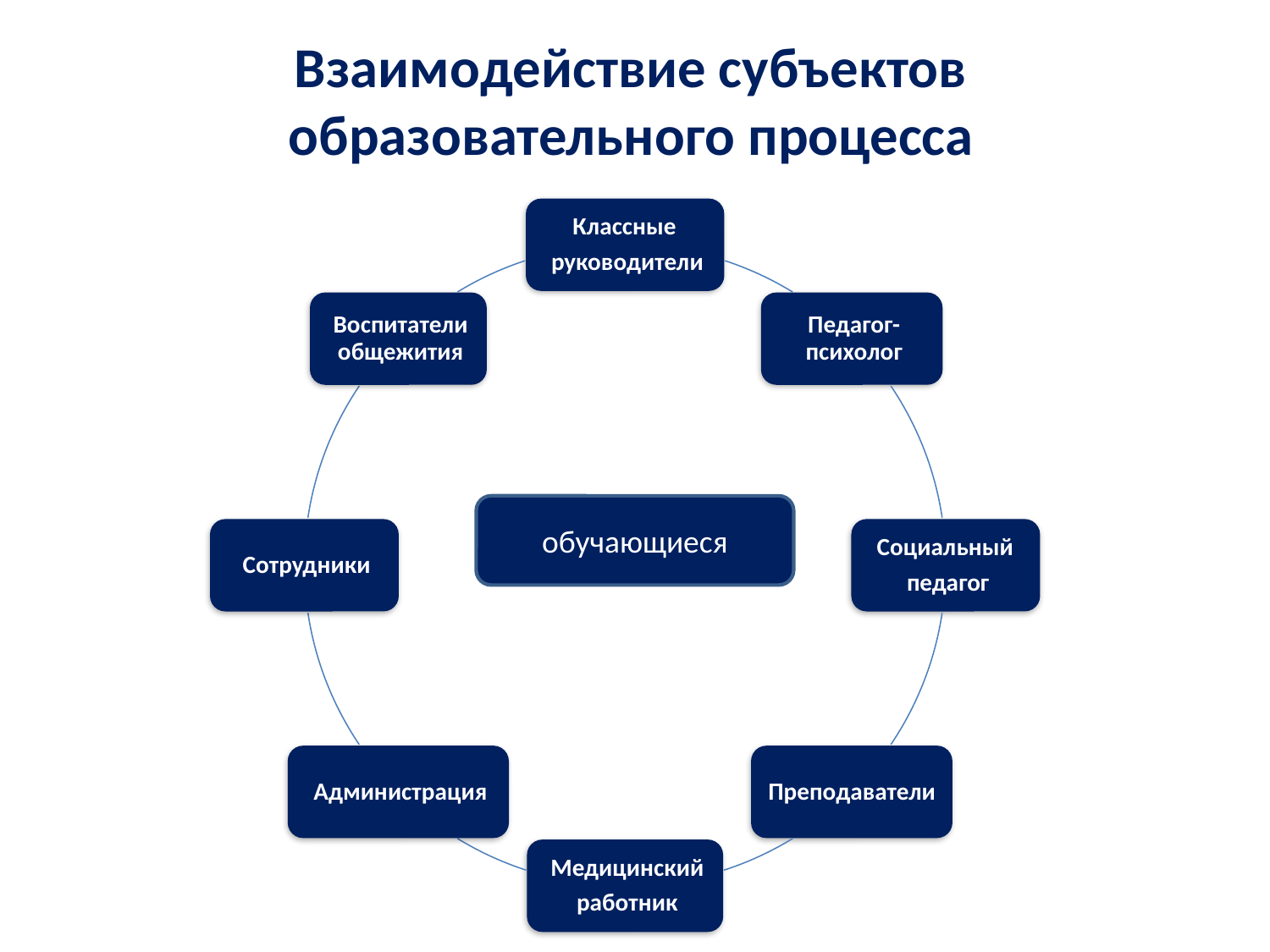

# Взаимодействие субъектов образовательного процесса
Классные
руководители
Педагог-психолог
Социальный
педагог
Преподаватели
Медицинский
работник
Администрация
Сотрудники
Воспитатели общежития
обучающиеся